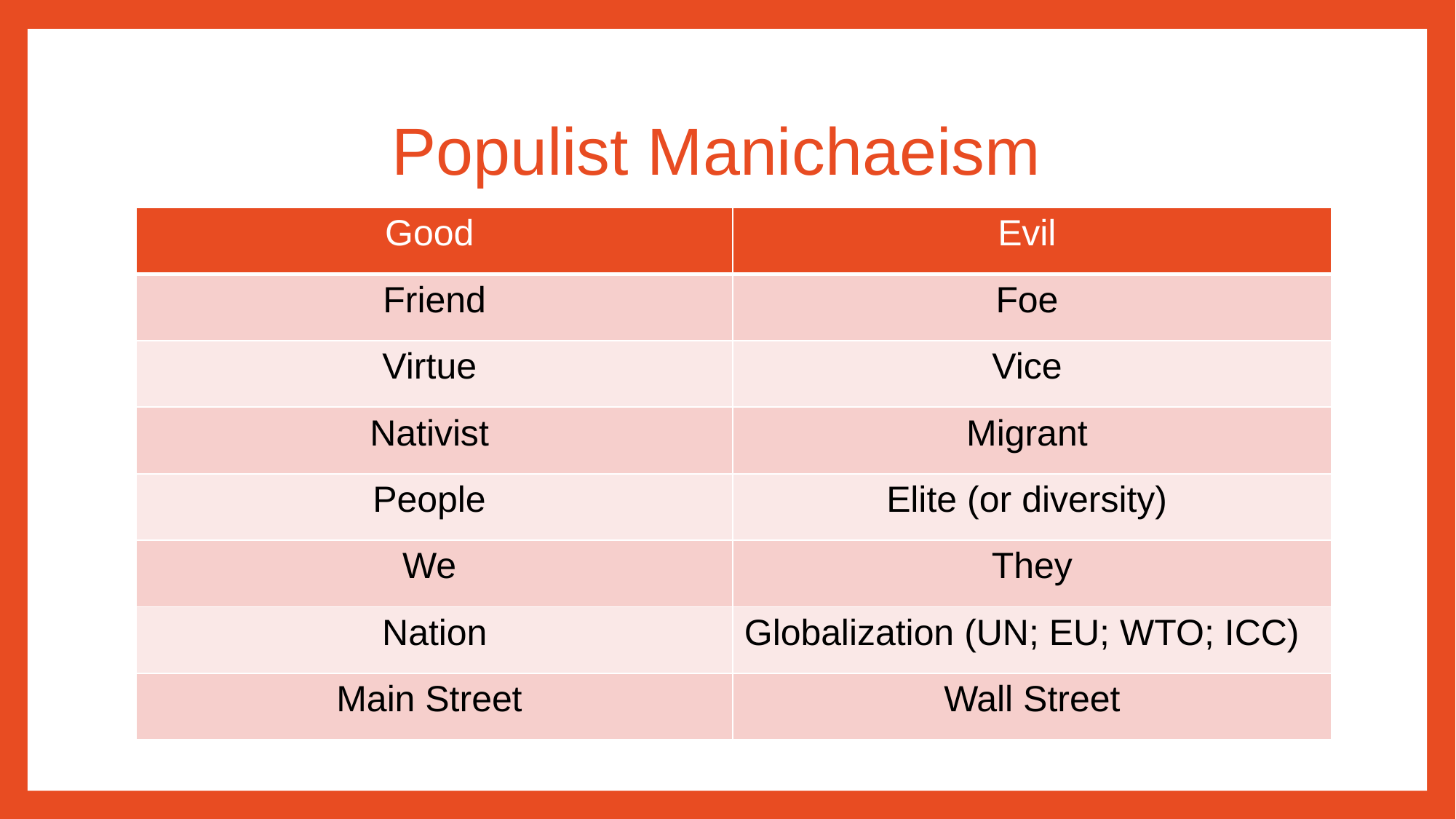

# Populist Manichaeism
| Good | Evil |
| --- | --- |
| Friend | Foe |
| Virtue | Vice |
| Nativist | Migrant |
| People | Elite (or diversity) |
| We | They |
| Nation | Globalization (UN; EU; WTO; ICC) |
| Main Street | Wall Street |